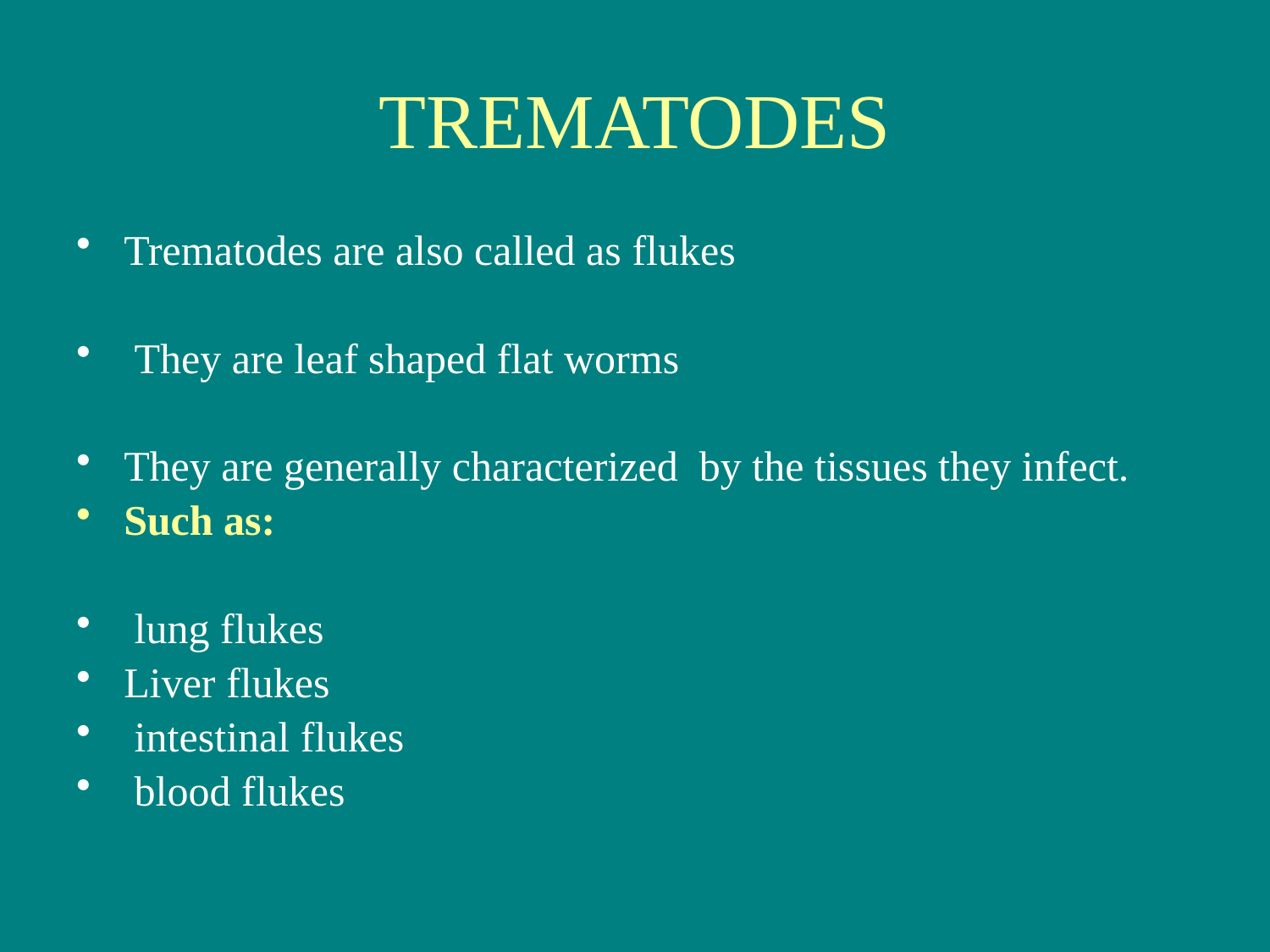

# TREMATODES
Trematodes are also called as flukes

 They are leaf shaped flat worms

They are generally characterized  by the tissues they infect.
Such as:

 lung flukes
Liver flukes
 intestinal flukes
 blood flukes